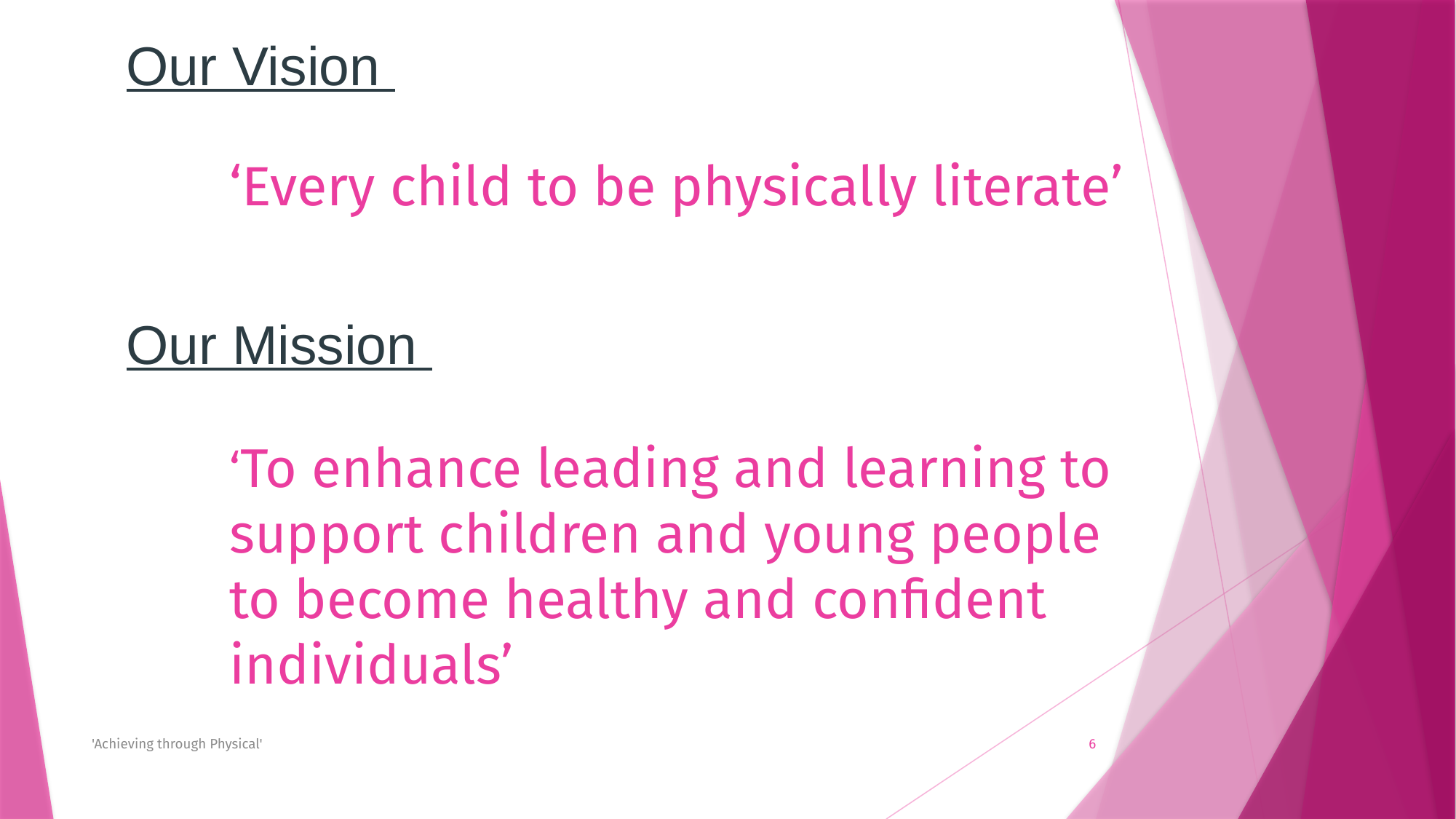

Our Vision
# ‘Every child to be physically literate’
Our Mission
‘To enhance leading and learning to support children and young people to become healthy and confident individuals’
'Achieving through Physical'
6